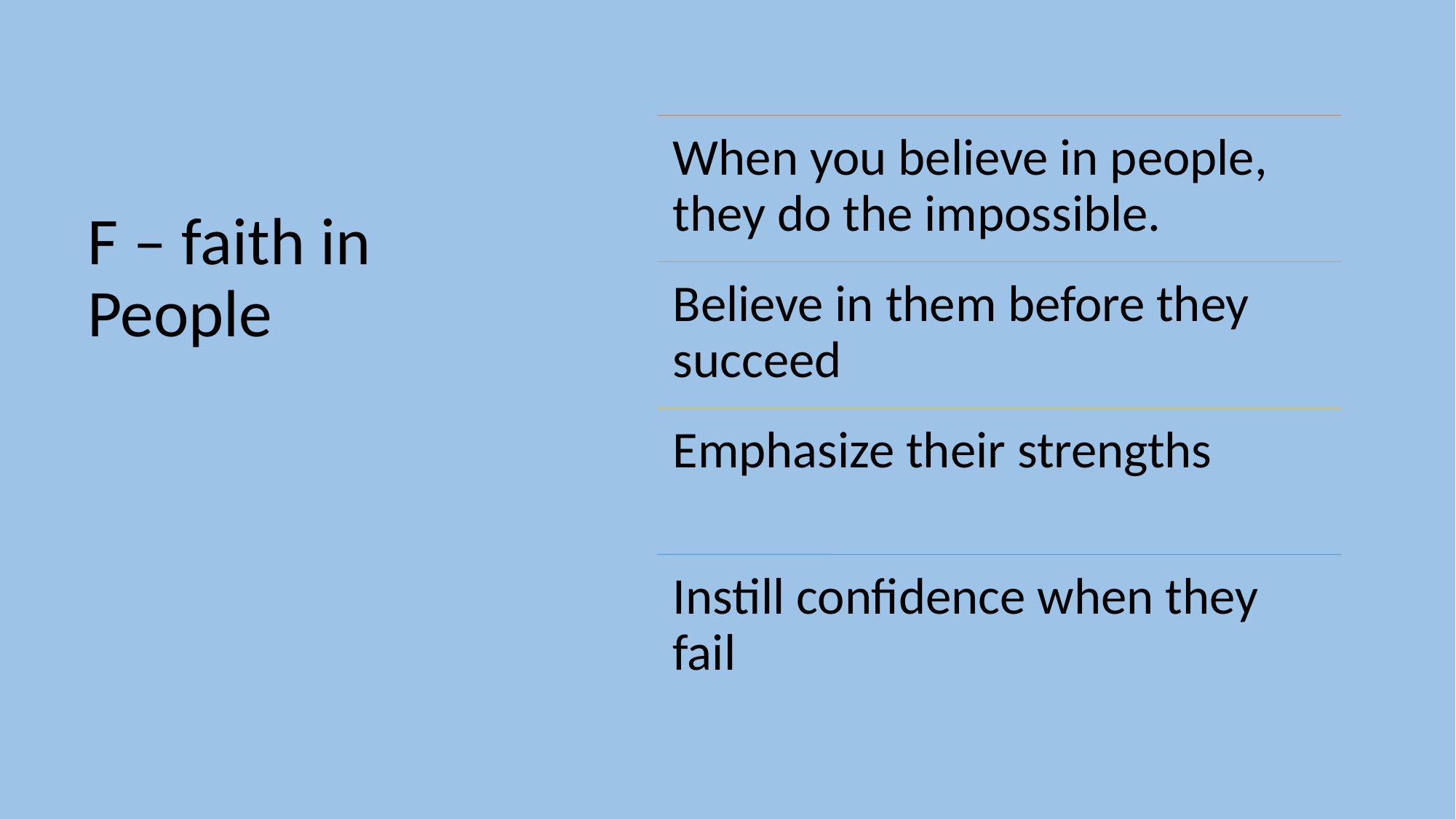

When you believe in people, they do the impossible.
Believe in them before they succeed
Emphasize their strengths
Instill confidence when they fail
# F – faith in People